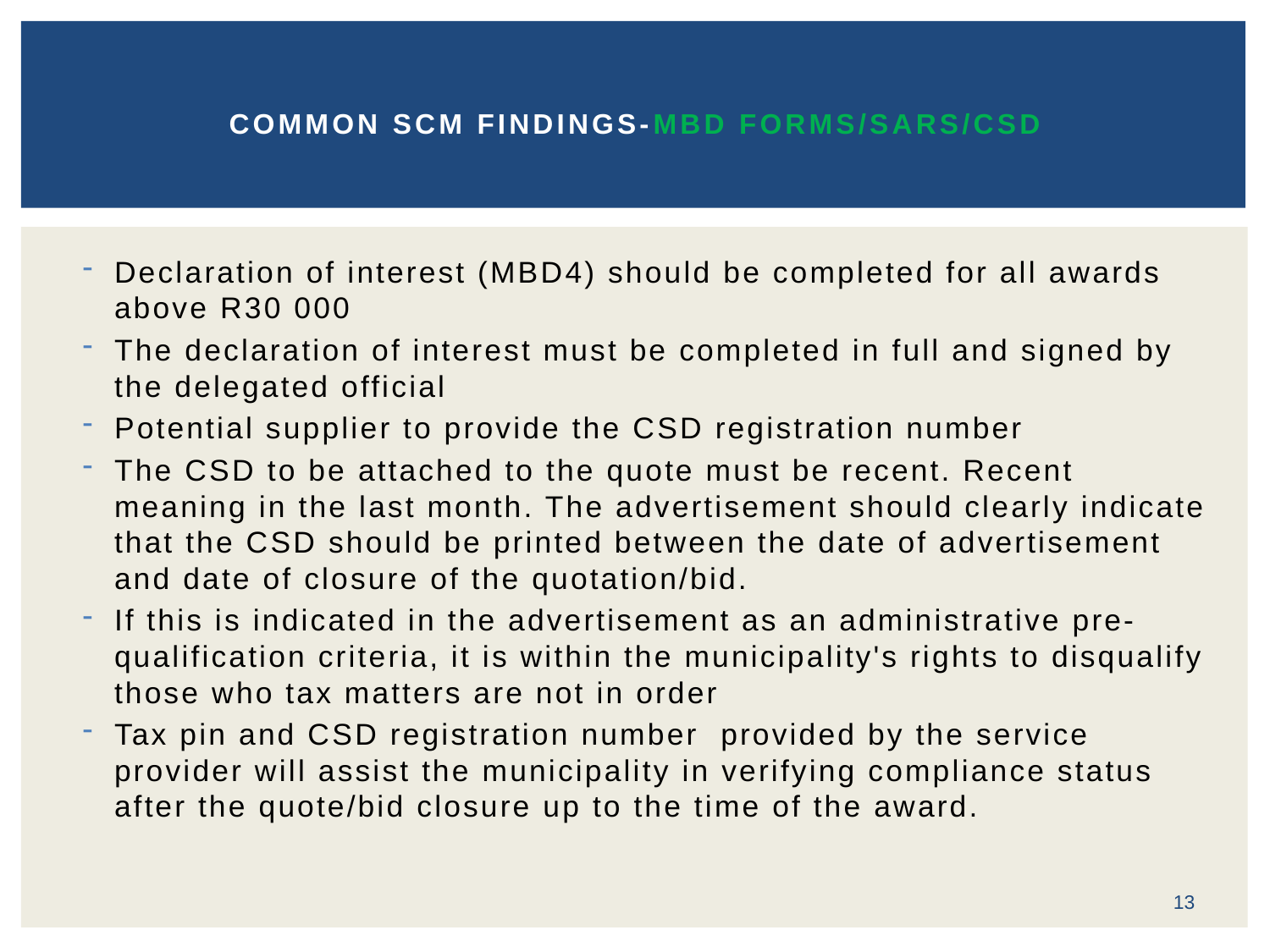

# COMMON SCM FINDINGS-mbd forms/sars/csd
Declaration of interest (MBD4) should be completed for all awards above R30 000
The declaration of interest must be completed in full and signed by the delegated official
Potential supplier to provide the CSD registration number
The CSD to be attached to the quote must be recent. Recent meaning in the last month. The advertisement should clearly indicate that the CSD should be printed between the date of advertisement and date of closure of the quotation/bid.
If this is indicated in the advertisement as an administrative pre-qualification criteria, it is within the municipality's rights to disqualify those who tax matters are not in order
Tax pin and CSD registration number  provided by the service provider will assist the municipality in verifying compliance status after the quote/bid closure up to the time of the award.

13